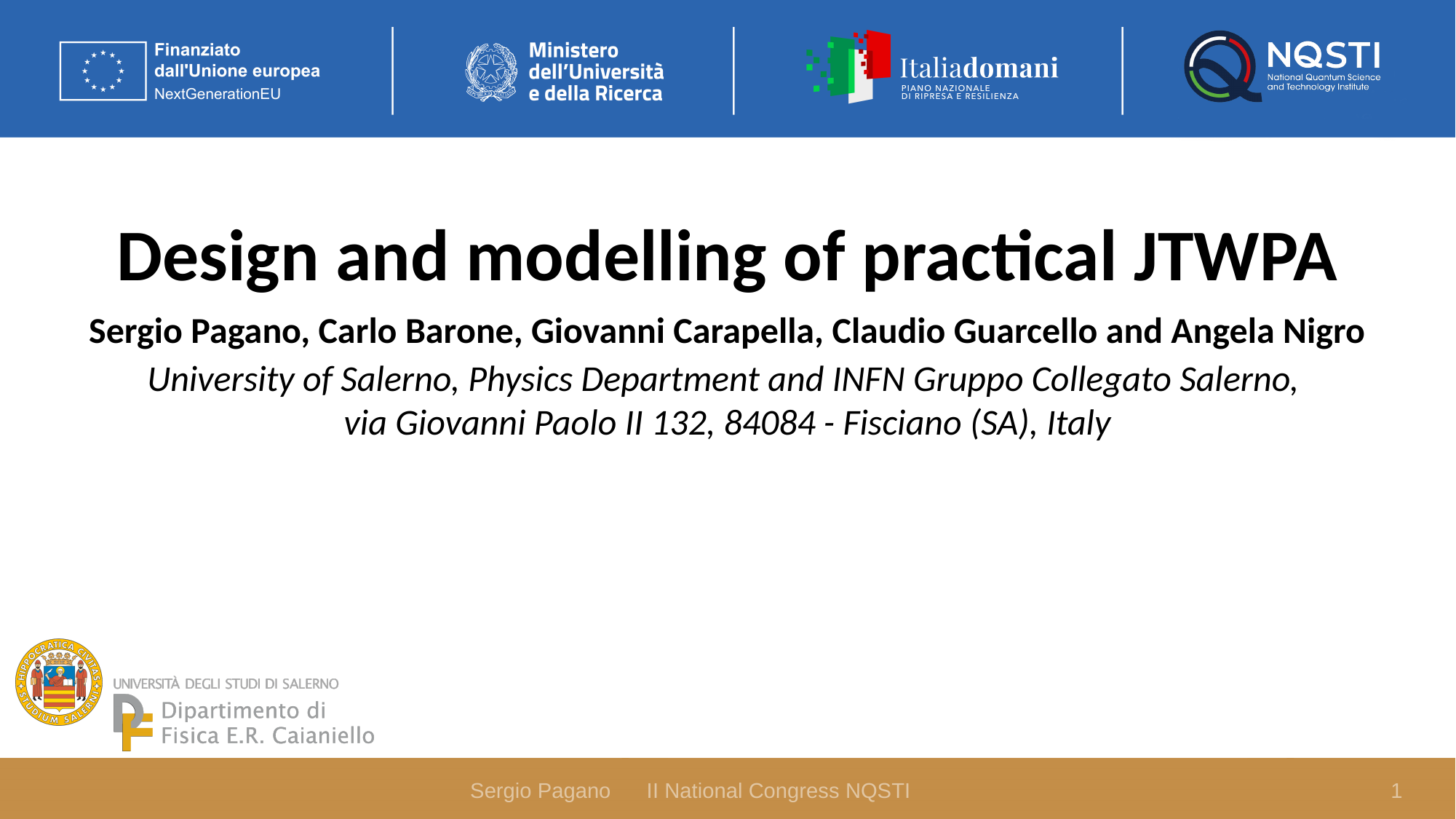

Design and modelling of practical JTWPA
Sergio Pagano, Carlo Barone, Giovanni Carapella, Claudio Guarcello and Angela Nigro
University of Salerno, Physics Department and INFN Gruppo Collegato Salerno,
via Giovanni Paolo II 132, 84084 - Fisciano (SA), Italy
Sergio Pagano      II National Congress NQSTI
1